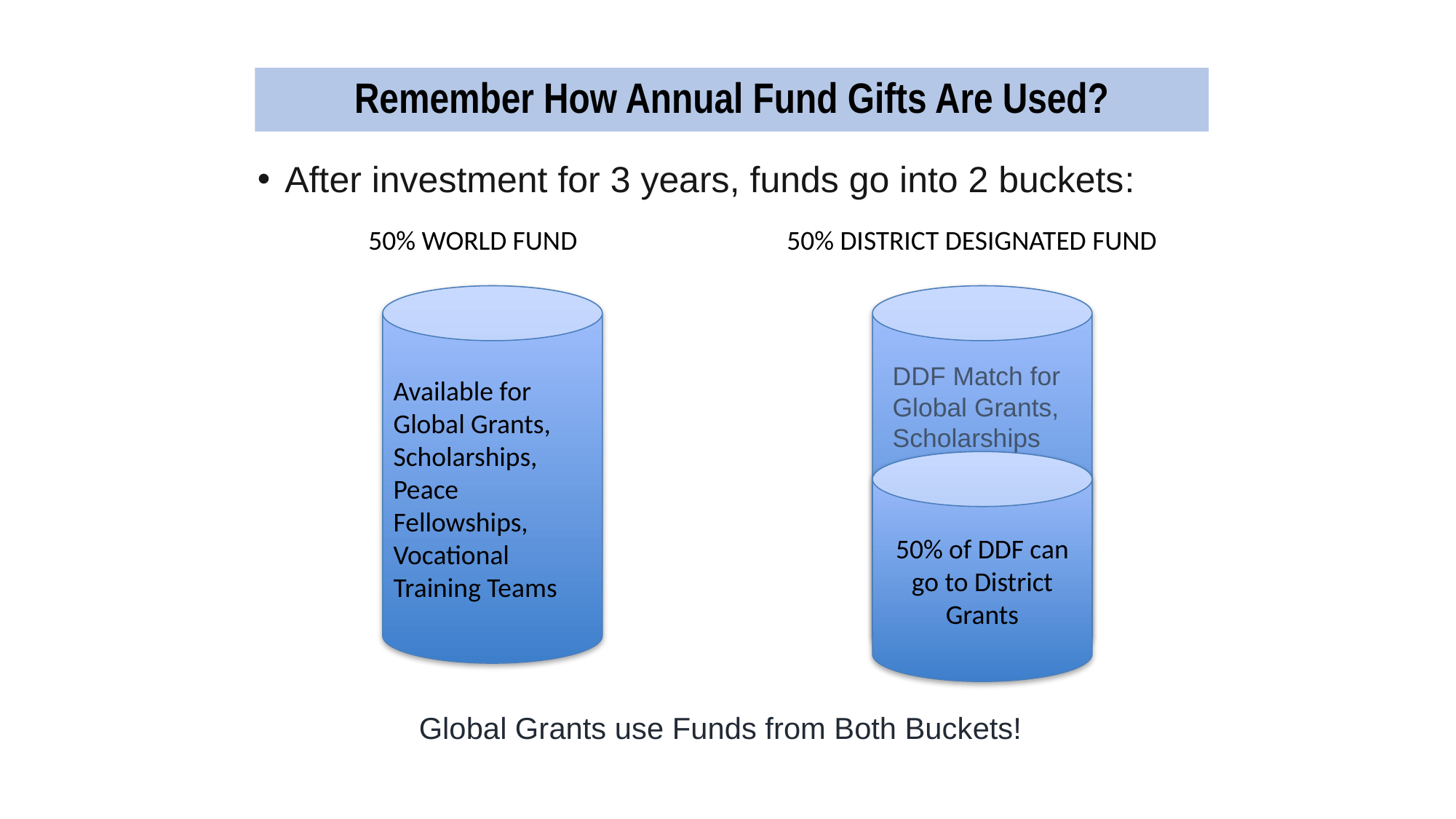

# Remember How Annual Fund Gifts Are Used?
After investment for 3 years, funds go into 2 buckets:
 50% WORLD FUND                                  50% DISTRICT DESIGNATED FUND
Available for Global Grants, Scholarships, Peace Fellowships, Vocational Training Teams
al Grants, Scholarships, etc.
DDF Match for Global Grants, Scholarships
50% of DDF can go to District Grants
Global Grants use Funds from Both Buckets!